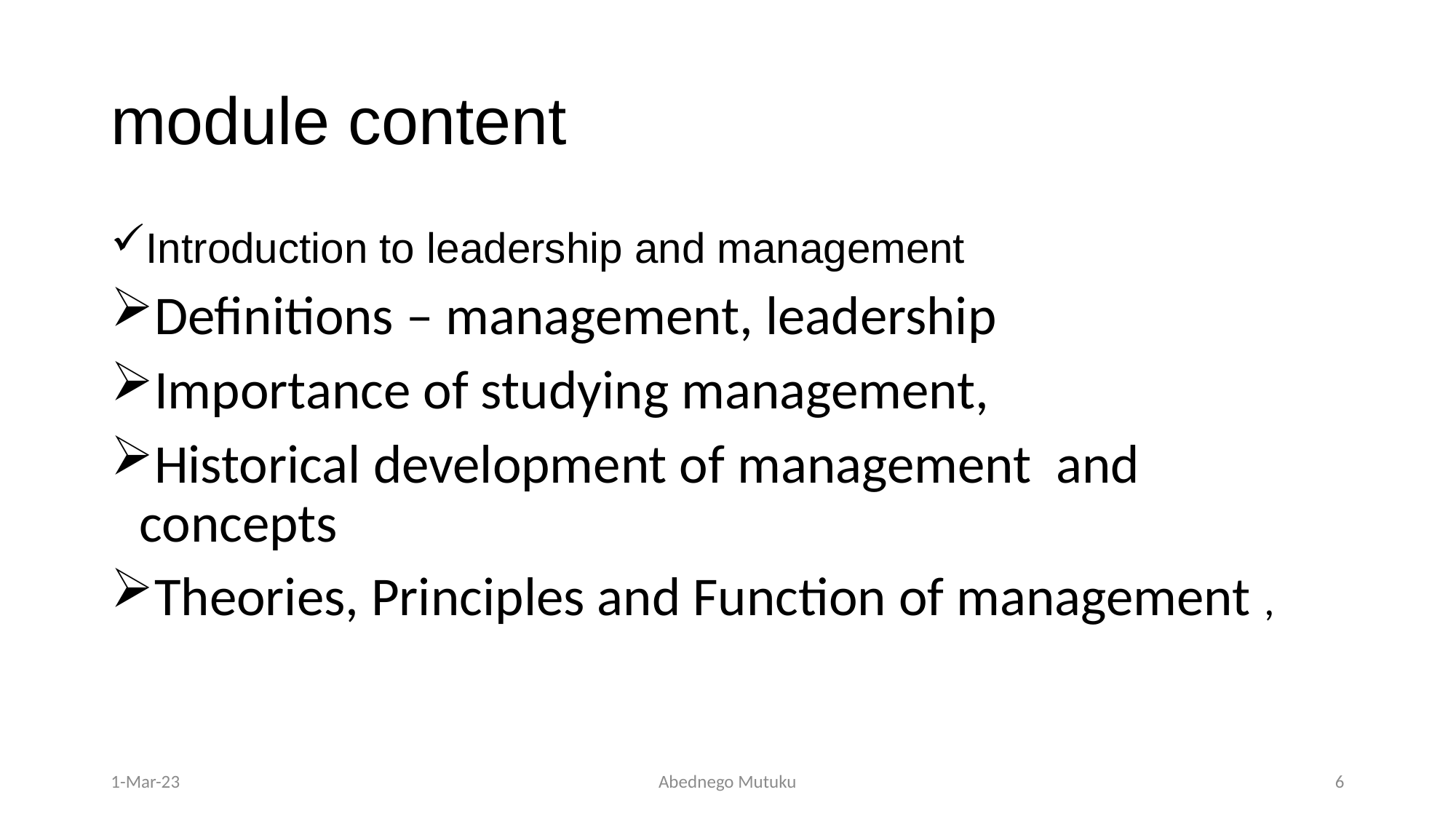

# module content

Introduction to leadership and management
Definitions – management, leadership
Importance of studying management,
Historical development of management  and concepts
Theories, Principles and Function of management ,
1-Mar-23
Abednego Mutuku
6